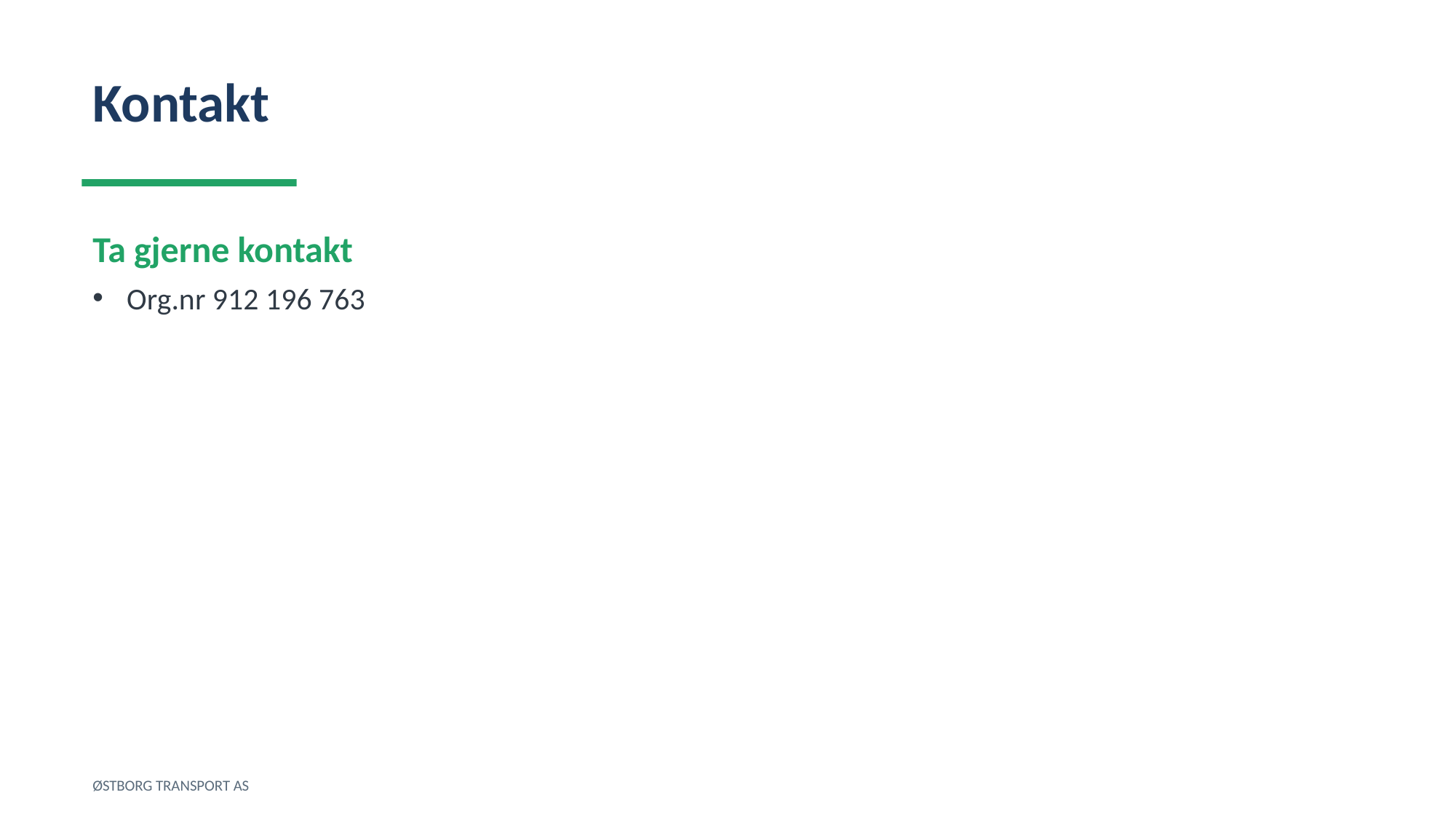

Kontakt

Ta gjerne kontakt
Org.nr 912 196 763
ØSTBORG TRANSPORT AS